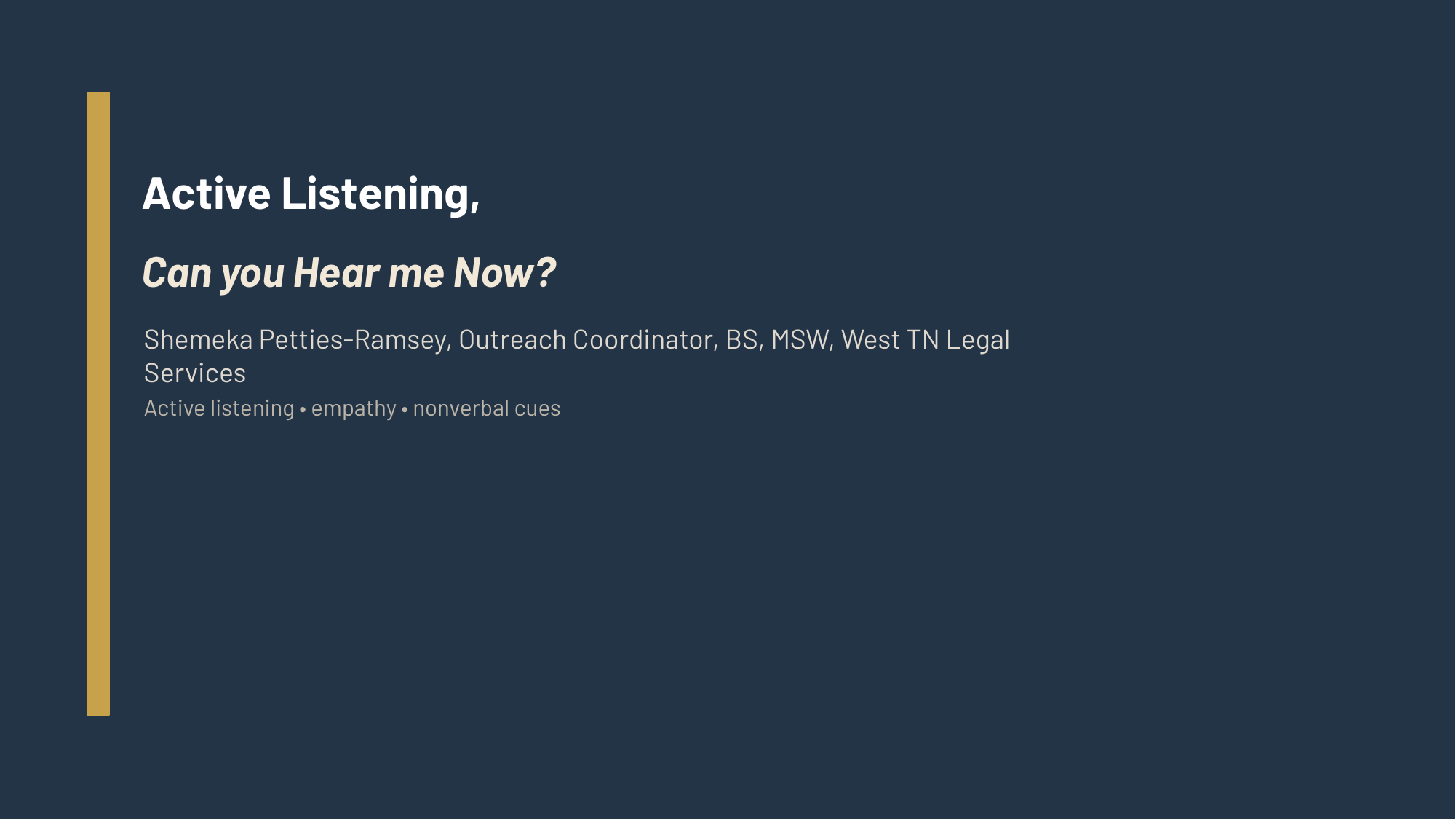

Active Listening,
Can you Hear me Now?
Shemeka Petties-Ramsey, Outreach Coordinator, BS, MSW, West TN Legal Services
Active listening • empathy • nonverbal cues